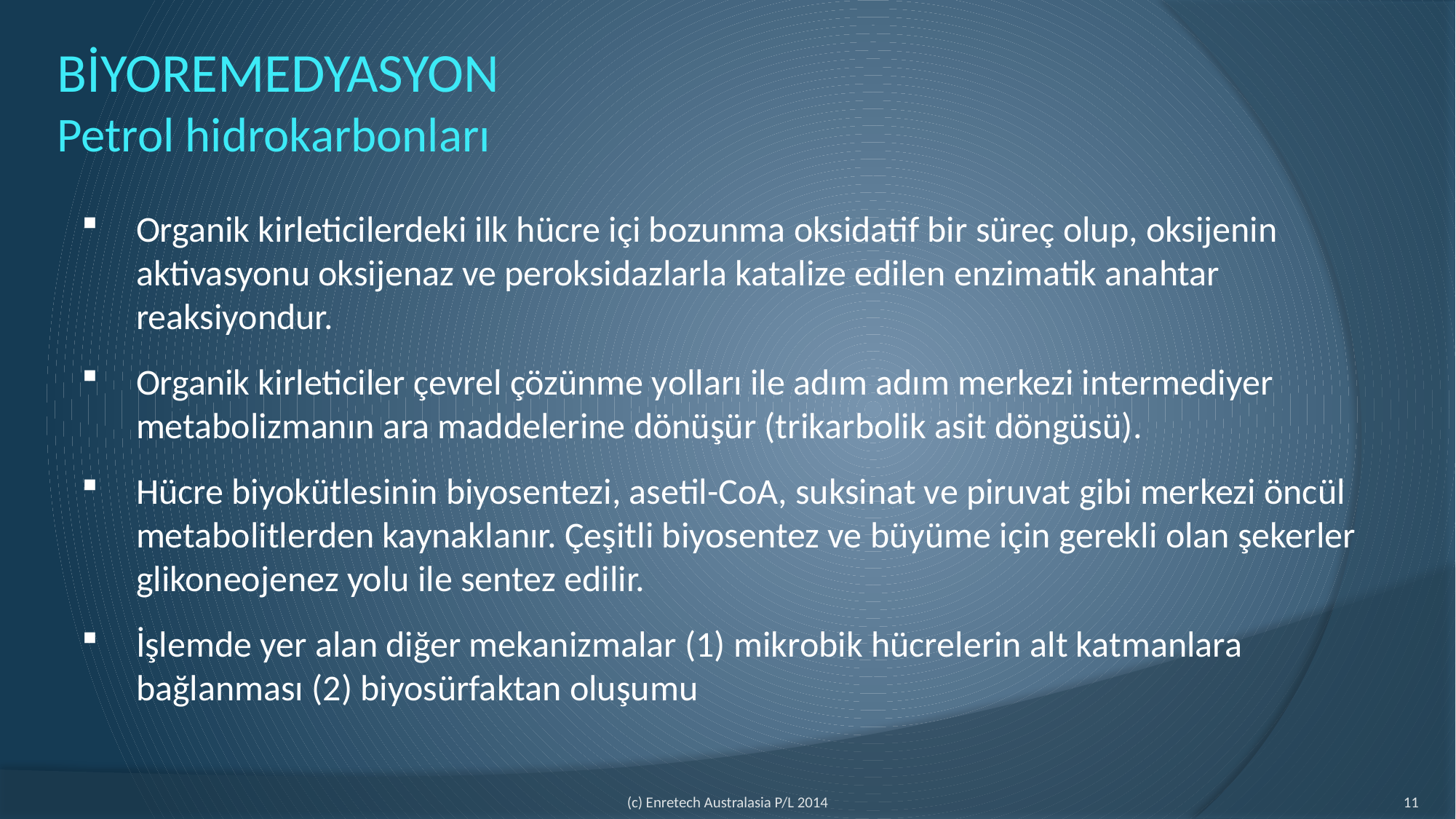

# BİYOREMEDYASYON Petrol hidrokarbonları
Organik kirleticilerdeki ilk hücre içi bozunma oksidatif bir süreç olup, oksijenin aktivasyonu oksijenaz ve peroksidazlarla katalize edilen enzimatik anahtar reaksiyondur.

Organik kirleticiler çevrel çözünme yolları ile adım adım merkezi intermediyer metabolizmanın ara maddelerine dönüşür (trikarbolik asit döngüsü).

Hücre biyokütlesinin biyosentezi, asetil-CoA, suksinat ve piruvat gibi merkezi öncül metabolitlerden kaynaklanır. Çeşitli biyosentez ve büyüme için gerekli olan şekerler glikoneojenez yolu ile sentez edilir.

İşlemde yer alan diğer mekanizmalar (1) mikrobik hücrelerin alt katmanlara bağlanması (2) biyosürfaktan oluşumu
11
(c) Enretech Australasia P/L 2014